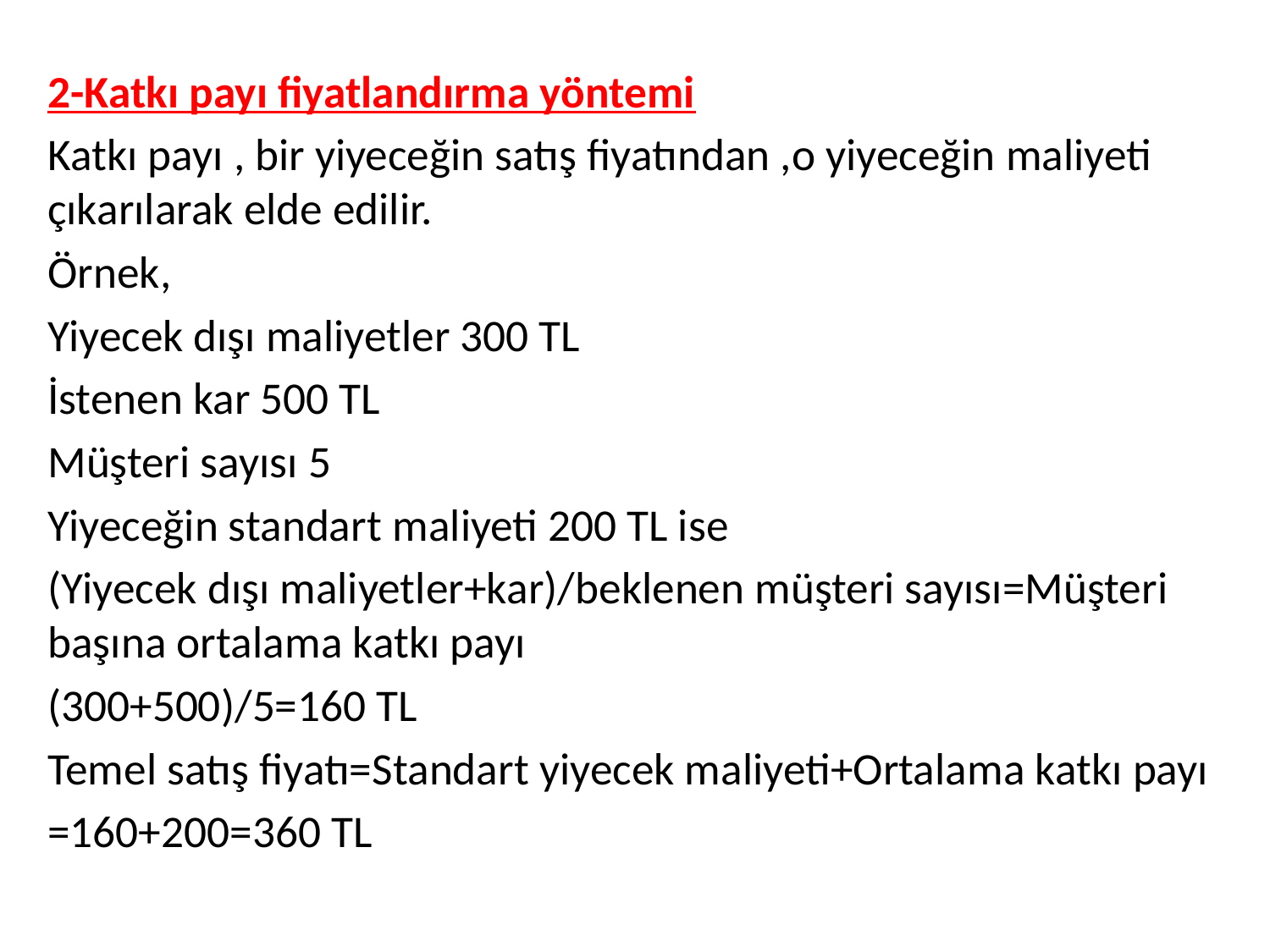

2-Katkı payı fiyatlandırma yöntemi
Katkı payı , bir yiyeceğin satış fiyatından ,o yiyeceğin maliyeti çıkarılarak elde edilir.
Örnek,
Yiyecek dışı maliyetler 300 TL
İstenen kar 500 TL
Müşteri sayısı 5
Yiyeceğin standart maliyeti 200 TL ise
(Yiyecek dışı maliyetler+kar)/beklenen müşteri sayısı=Müşteri başına ortalama katkı payı
(300+500)/5=160 TL
Temel satış fiyatı=Standart yiyecek maliyeti+Ortalama katkı payı
=160+200=360 TL